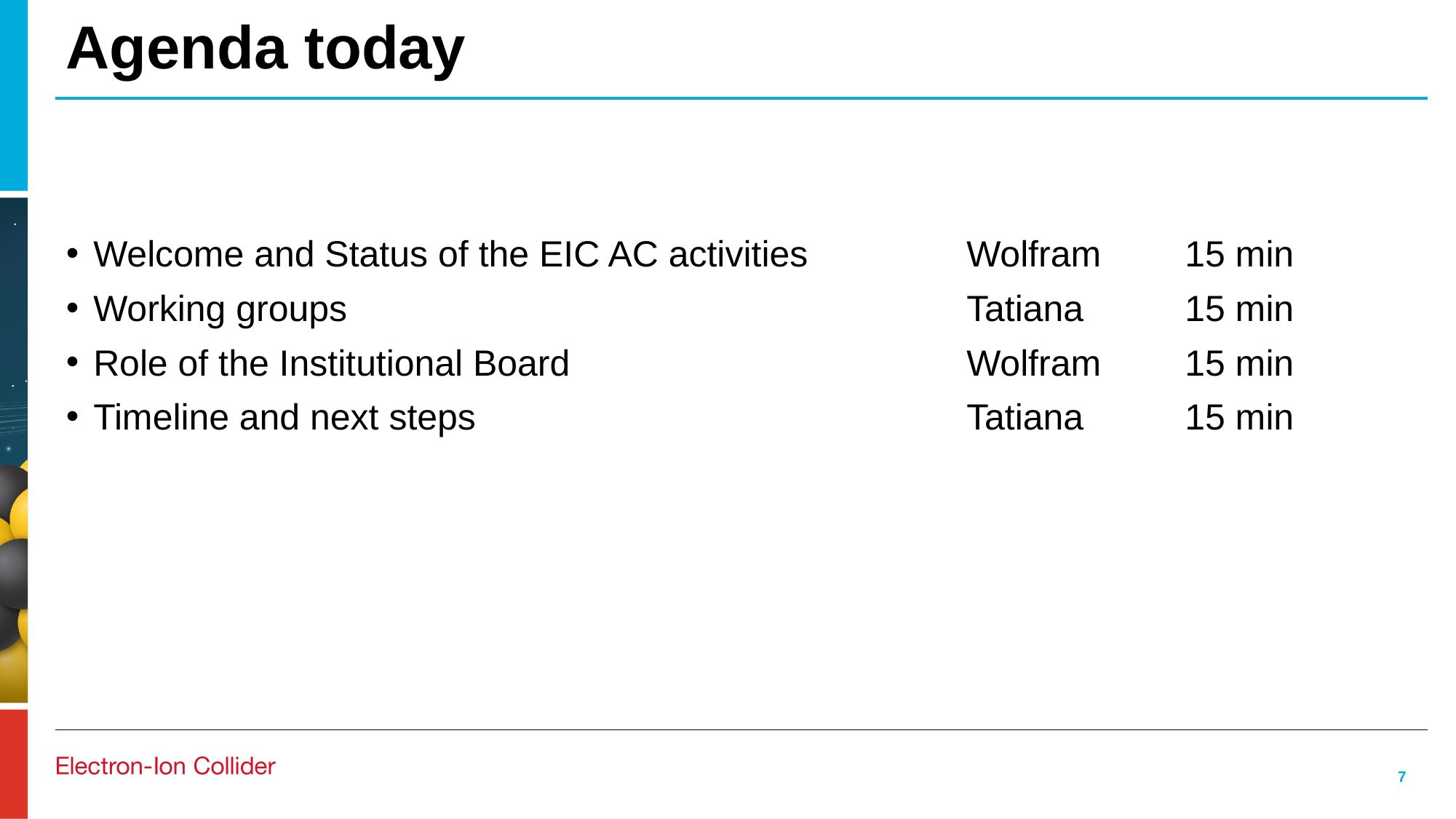

# Agenda today

Welcome and Status of the EIC AC activities		Wolfram 	15 min
Working groups						Tatiana	15 min
Role of the Institutional Board				Wolfram 	15 min
Timeline and next steps 					Tatiana 	15 min

7